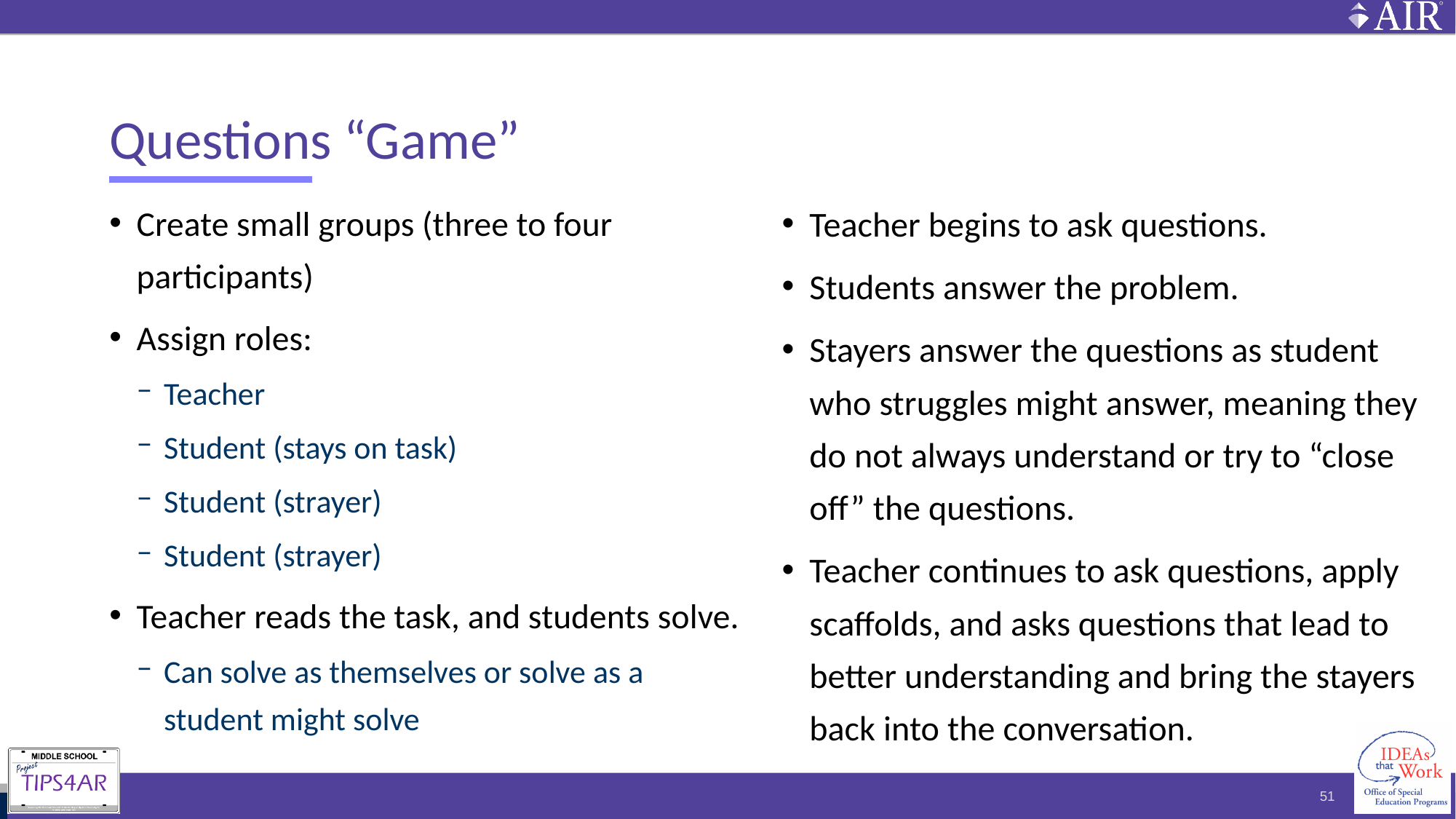

# Questions “Game”
Create small groups (three to four participants)
Assign roles:
Teacher
Student (stays on task)
Student (strayer)
Student (strayer)
Teacher reads the task, and students solve.
Can solve as themselves or solve as a student might solve
Teacher begins to ask questions.
Students answer the problem.
Stayers answer the questions as student who struggles might answer, meaning they do not always understand or try to “close off” the questions.
Teacher continues to ask questions, apply scaffolds, and asks questions that lead to better understanding and bring the stayers back into the conversation.